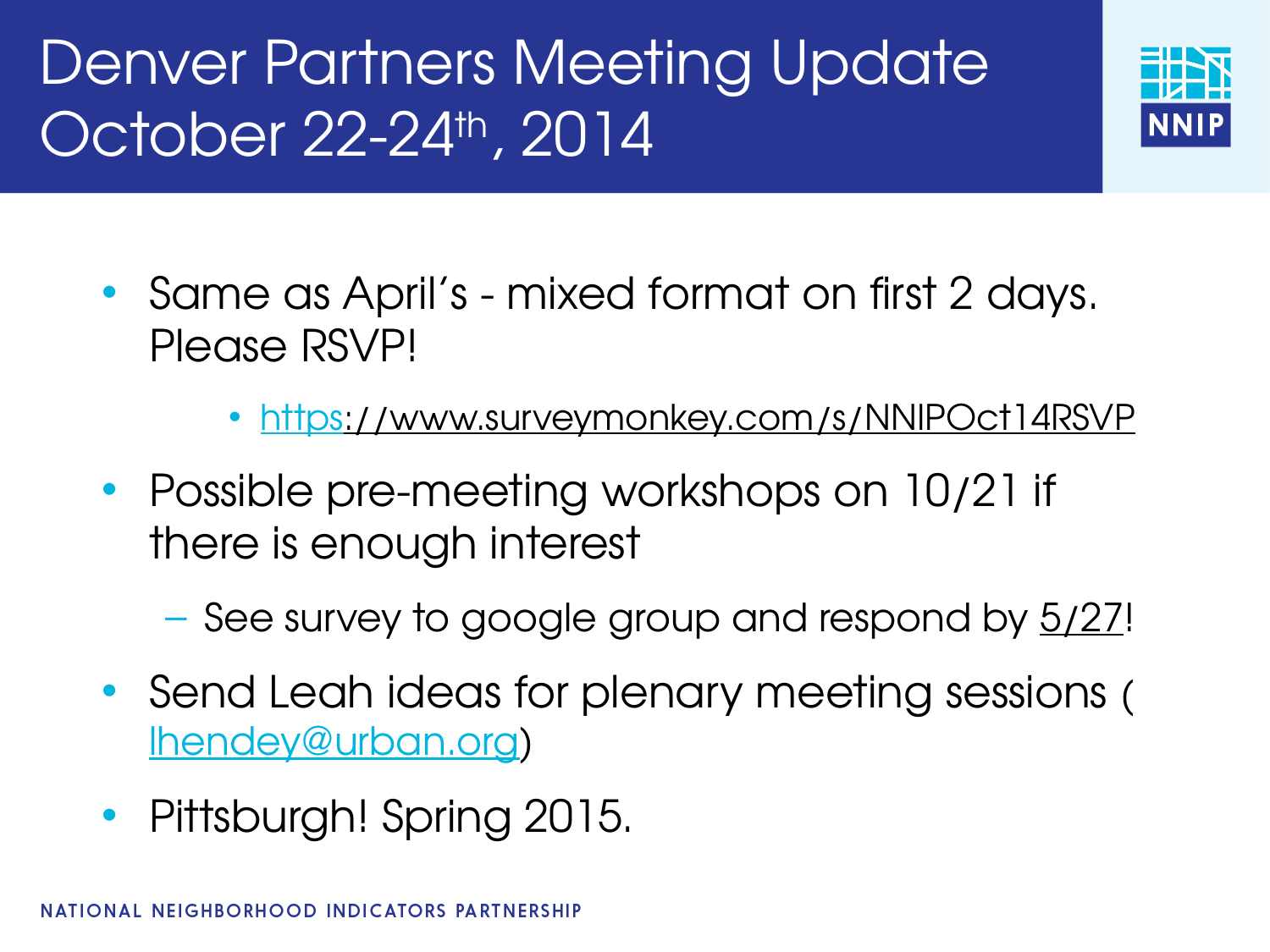

# Denver Partners Meeting Update October 22-24th, 2014
Same as April’s - mixed format on first 2 days. Please RSVP!
https://www.surveymonkey.com/s/NNIPOct14RSVP
Possible pre-meeting workshops on 10/21 if there is enough interest
See survey to google group and respond by 5/27!
Send Leah ideas for plenary meeting sessions (lhendey@urban.org)
Pittsburgh! Spring 2015.